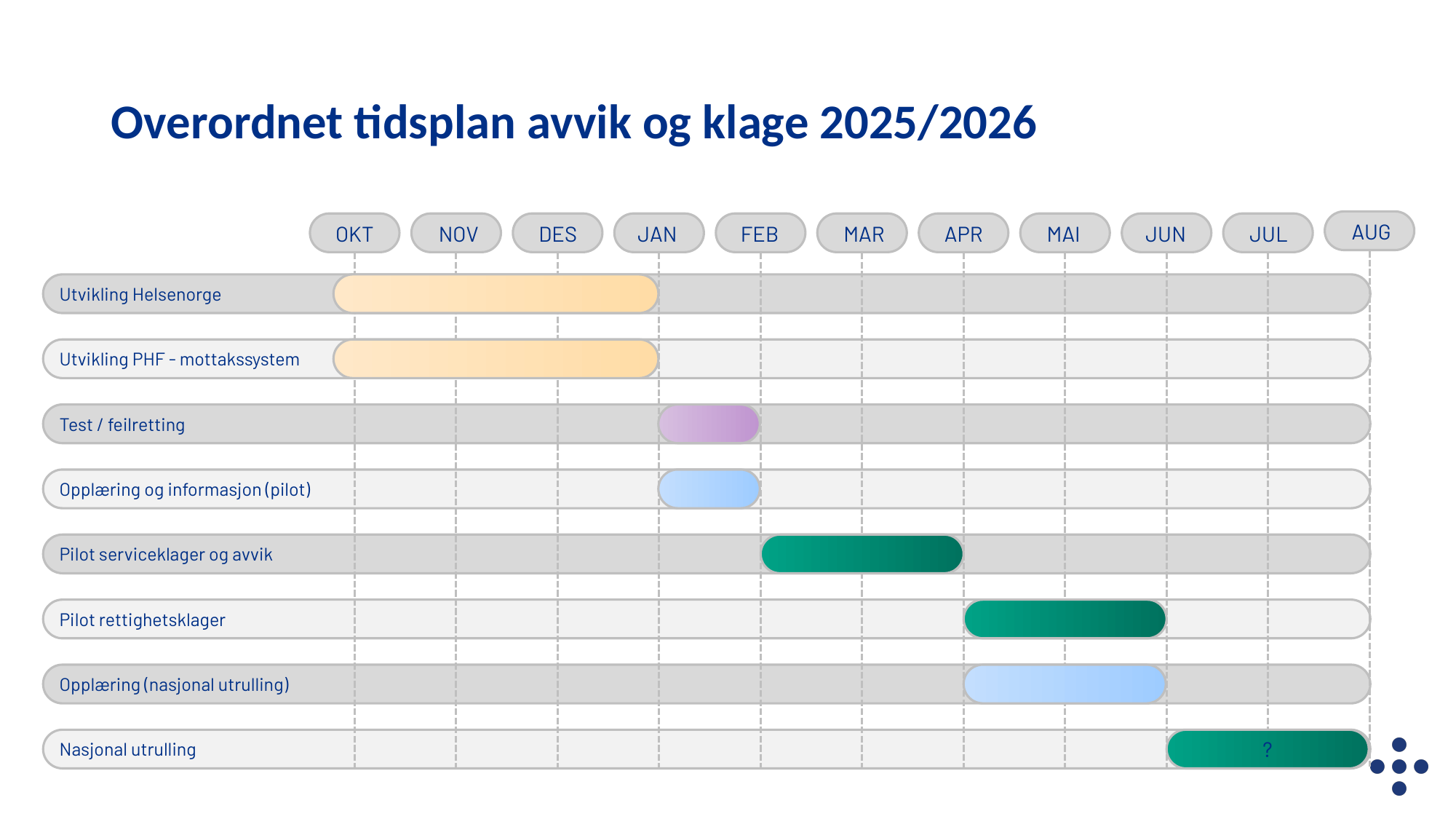

# Overordnet tidsplan avvik og klage 2025/2026

AUG

OKT

NOV

DES

JAN

FEB

MAR

APR

MAI

JUN

JUL
Utvikling Helsenorge

Utvikling PHF - mottakssystem

Test / feilretting

Opplæring og informasjon (pilot)

Pilot serviceklager og avvik
Pilot rettighetsklager

Opplæring (nasjonal utrulling)

Nasjonal utrulling
?